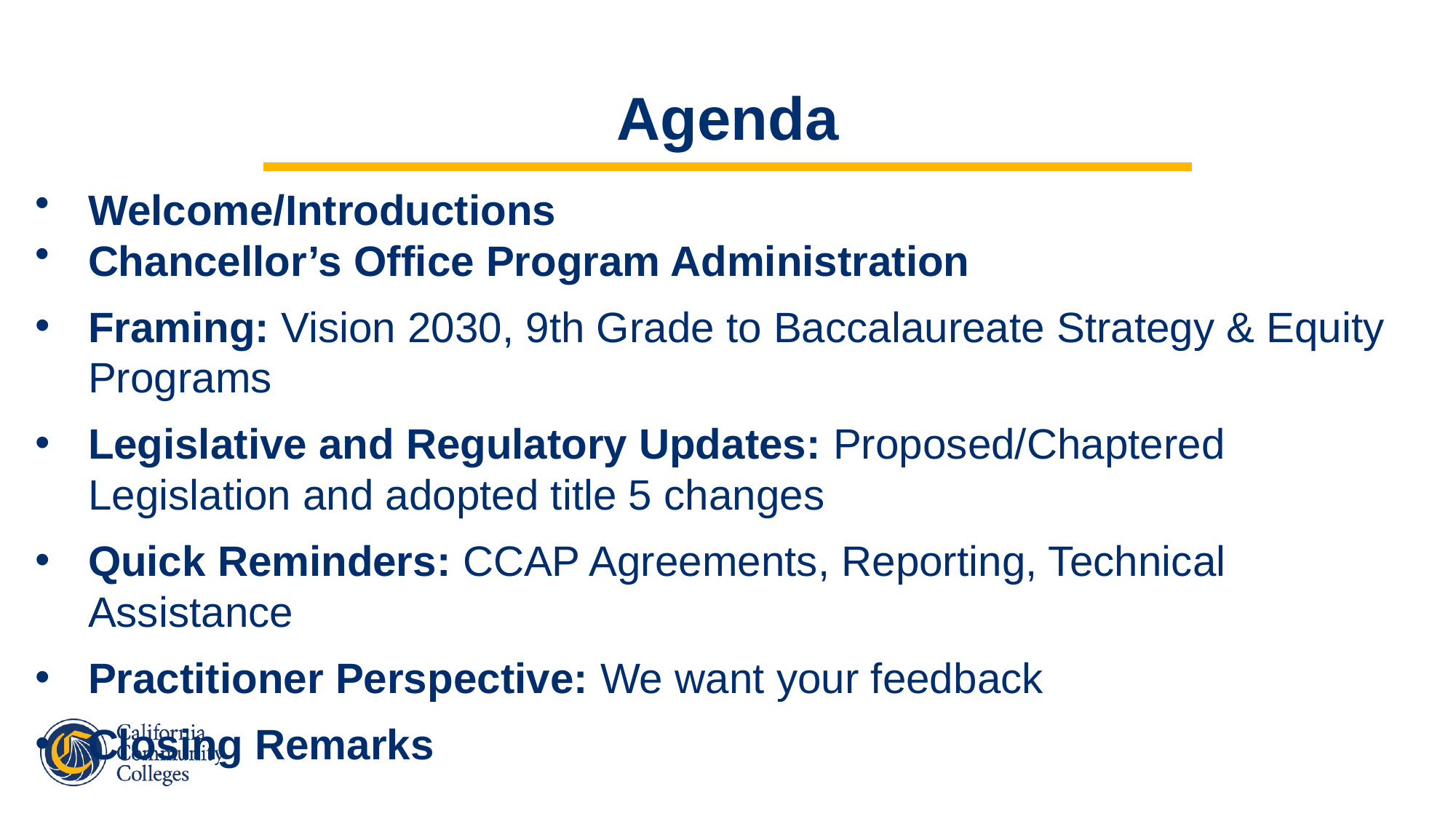

# Agenda

Welcome/Introductions
Chancellor’s Office Program Administration
Framing: Vision 2030, 9th Grade to Baccalaureate Strategy & Equity Programs
Legislative and Regulatory Updates: Proposed/Chaptered Legislation and adopted title 5 changes
Quick Reminders: CCAP Agreements, Reporting, Technical Assistance
Practitioner Perspective: We want your feedback
Closing Remarks